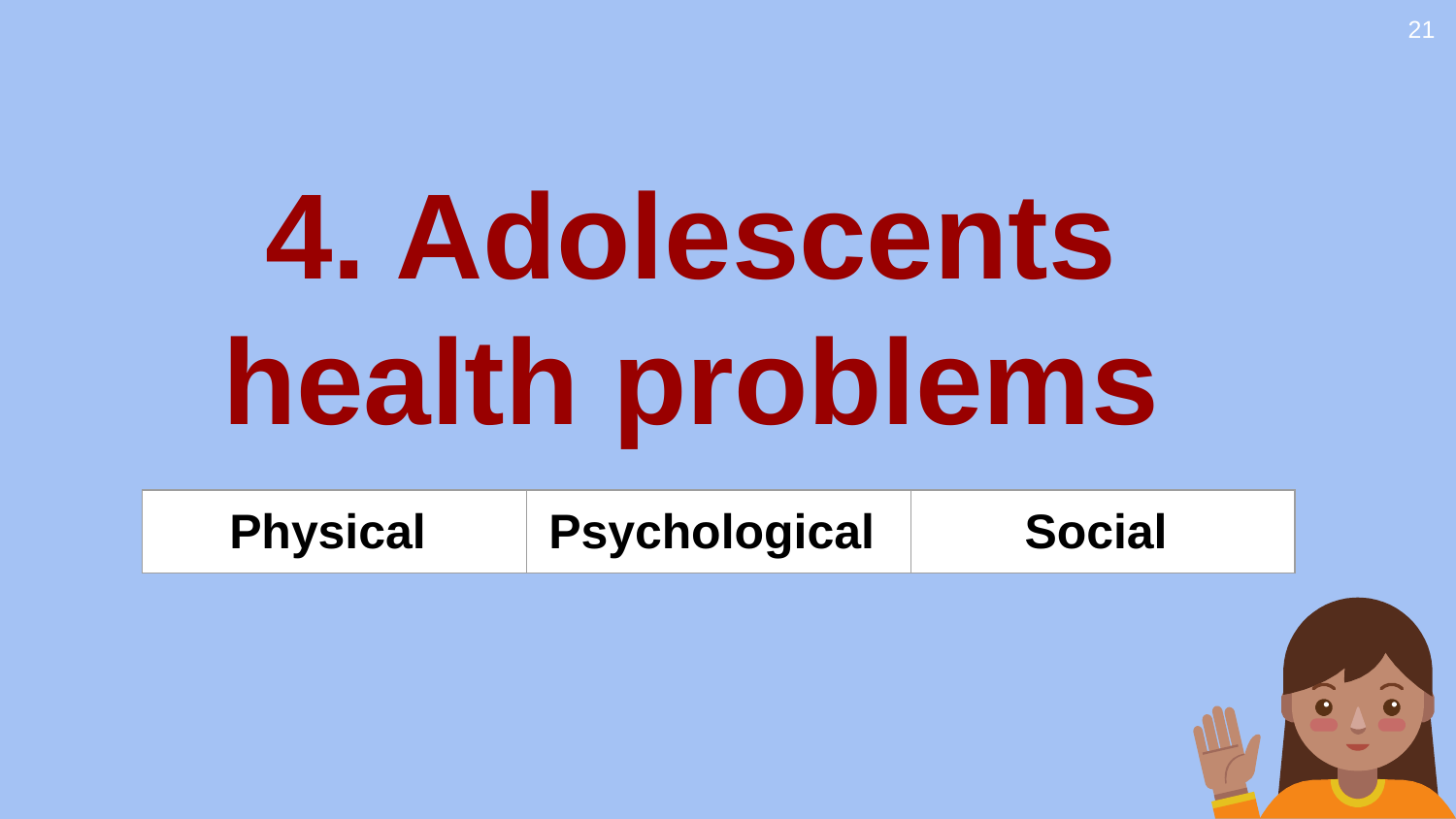

21
4. Adolescents
health problems
| Physical | Psychological | Social |
| --- | --- | --- |